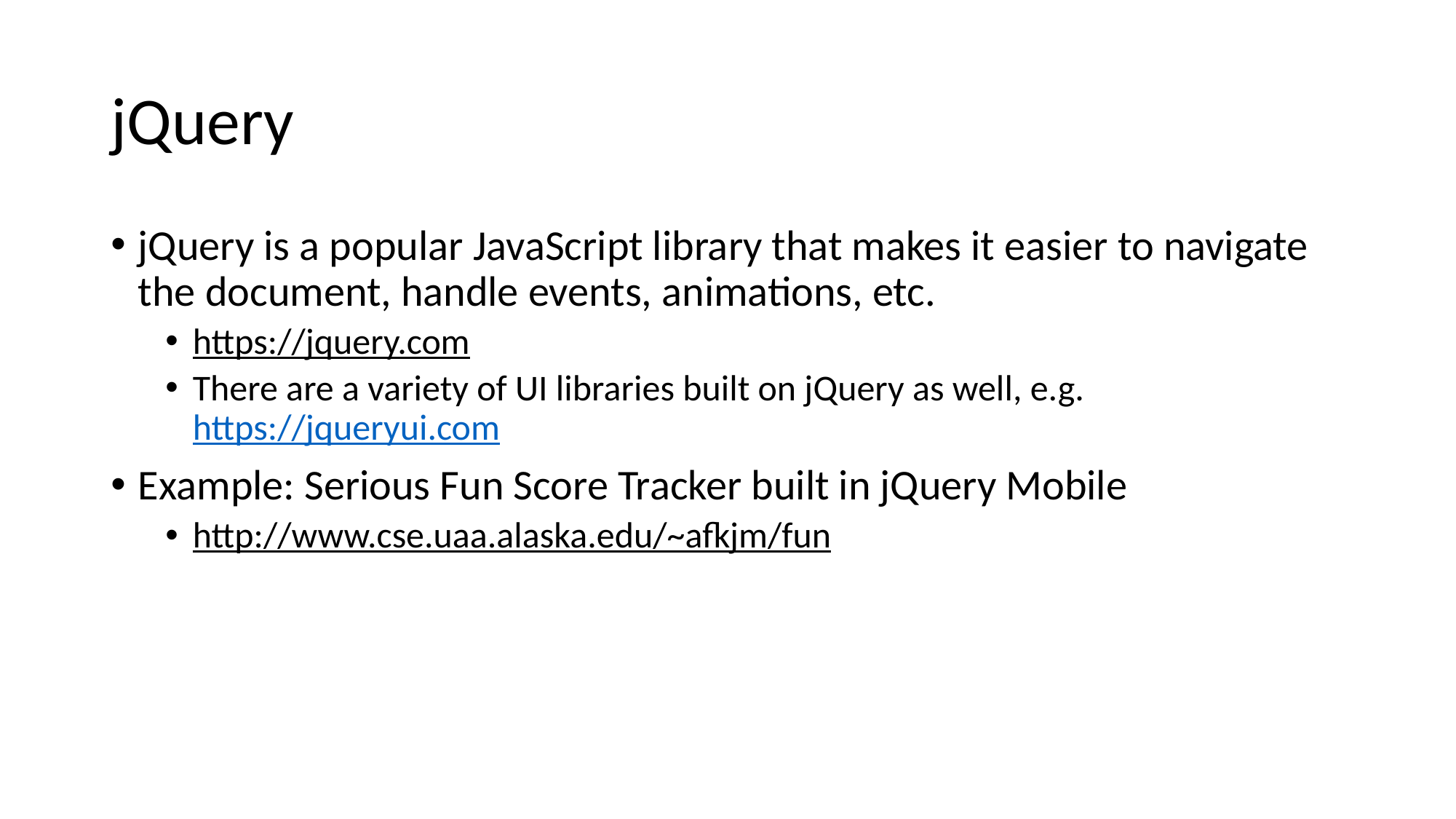

# jQuery
jQuery is a popular JavaScript library that makes it easier to navigate the document, handle events, animations, etc.
https://jquery.com
There are a variety of UI libraries built on jQuery as well, e.g. https://jqueryui.com
Example: Serious Fun Score Tracker built in jQuery Mobile
http://www.cse.uaa.alaska.edu/~afkjm/fun